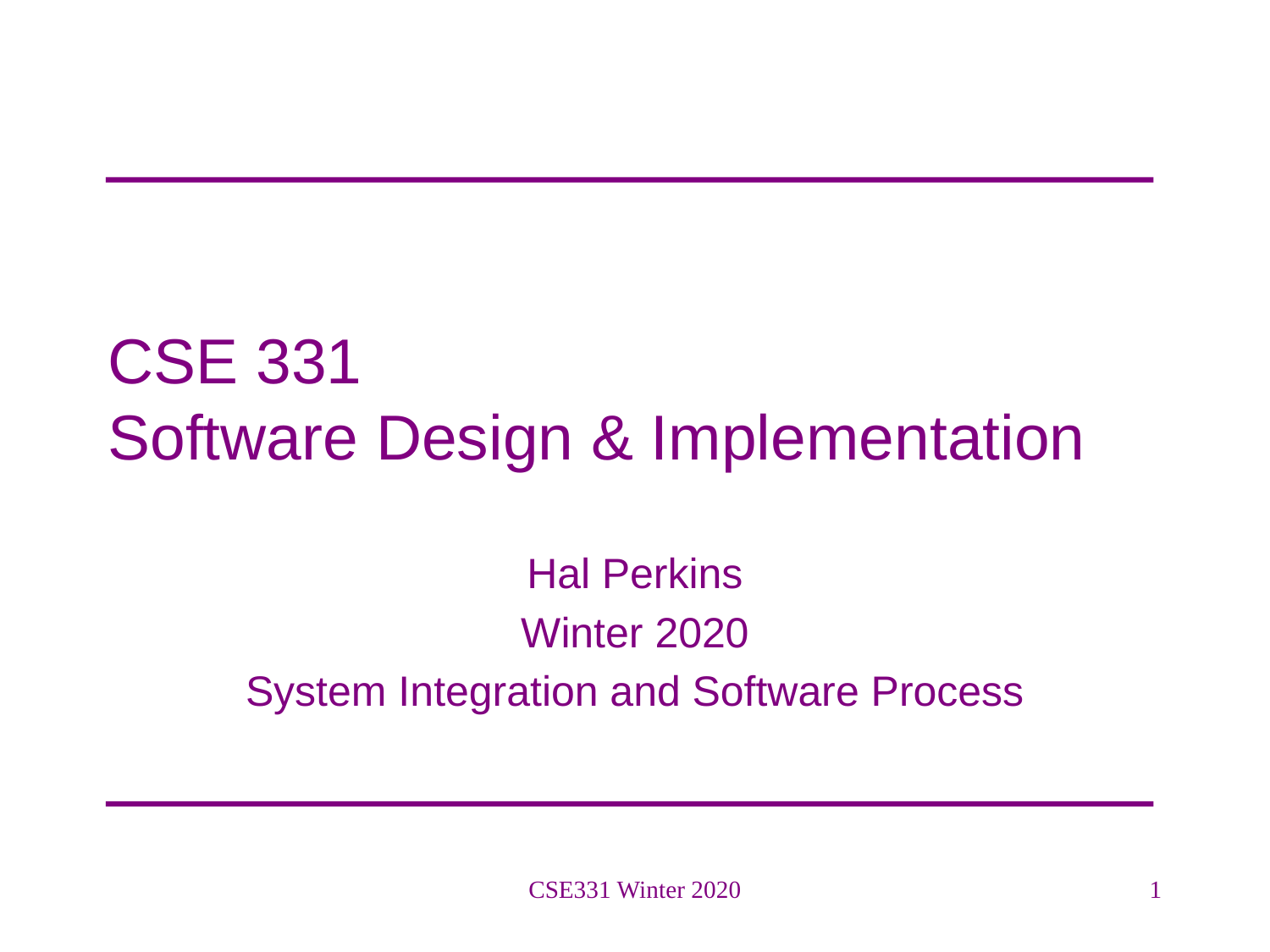

# CSE 331 Software Design & Implementation
Hal Perkins
Winter 2020
System Integration and Software Process
CSE331 Winter 2020
1